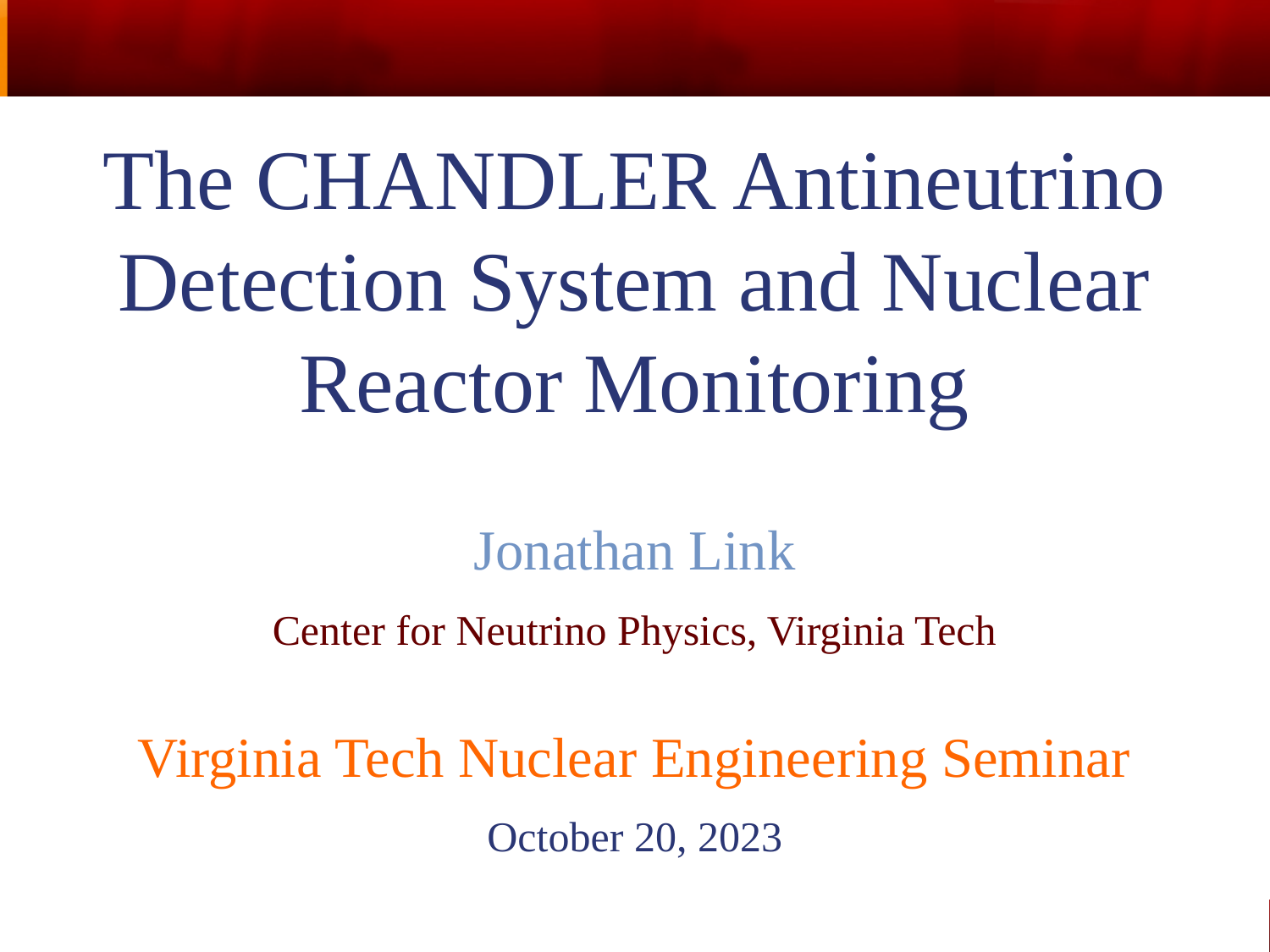

The CHANDLER Antineutrino Detection System and Nuclear Reactor Monitoring
Jonathan Link
Center for Neutrino Physics, Virginia Tech
Virginia Tech Nuclear Engineering Seminar
October 20, 2023